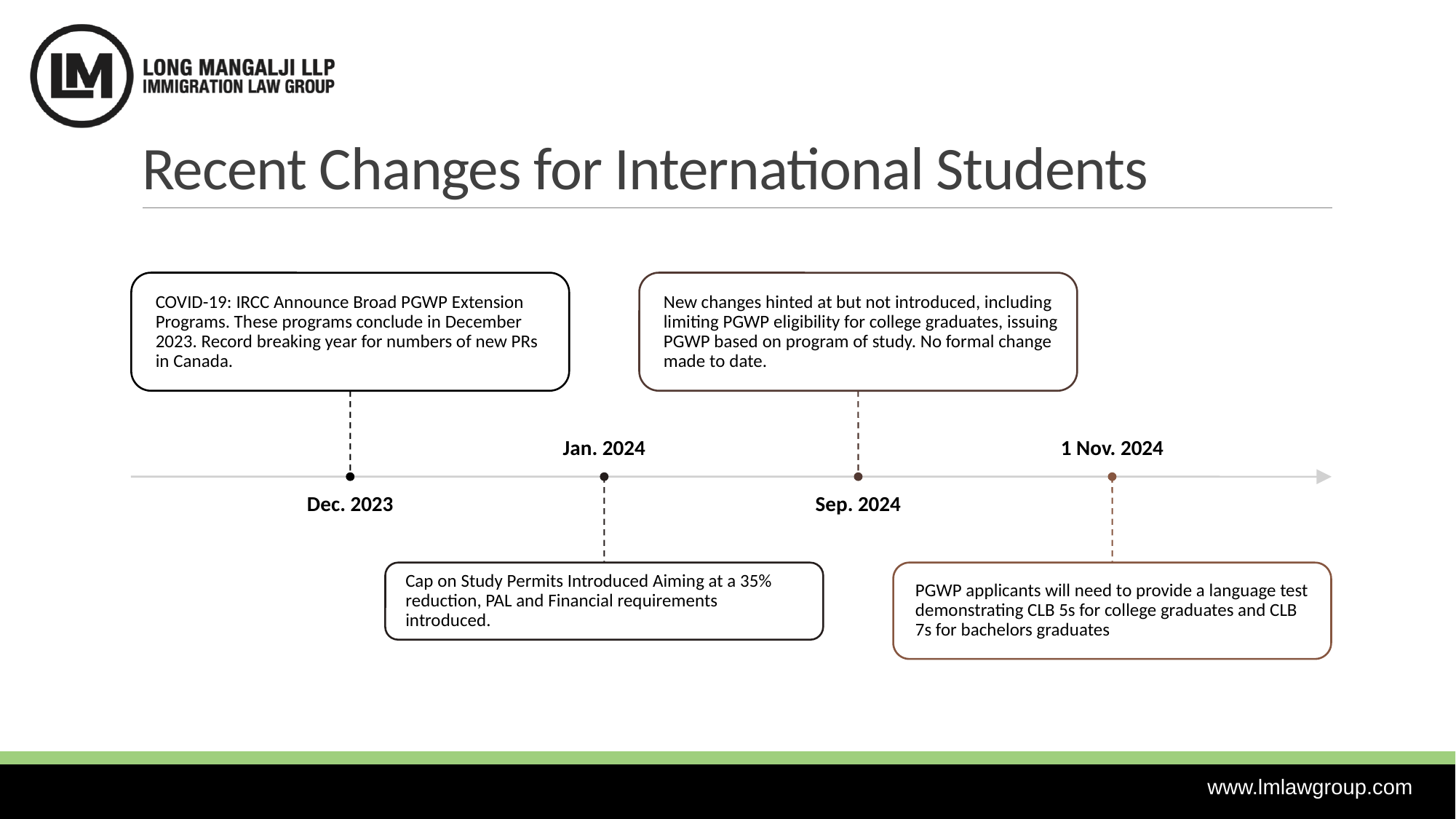

# Recent Changes for International Students
Dec. 2023
COVID-19: IRCC Announce Broad PGWP Extension Programs. These programs conclude in December 2023. Record breaking year for numbers of new PRs in Canada.
Jan. 2024
Cap on Study Permits Introduced Aiming at a 35% reduction, PAL and Financial requirements introduced.
Sep. 2024
New changes hinted at but not introduced, including limiting PGWP eligibility for college graduates, issuing PGWP based on program of study. No formal change made to date.
1 Nov. 2024
PGWP applicants will need to provide a language test demonstrating CLB 5s for college graduates and CLB 7s for bachelors graduates